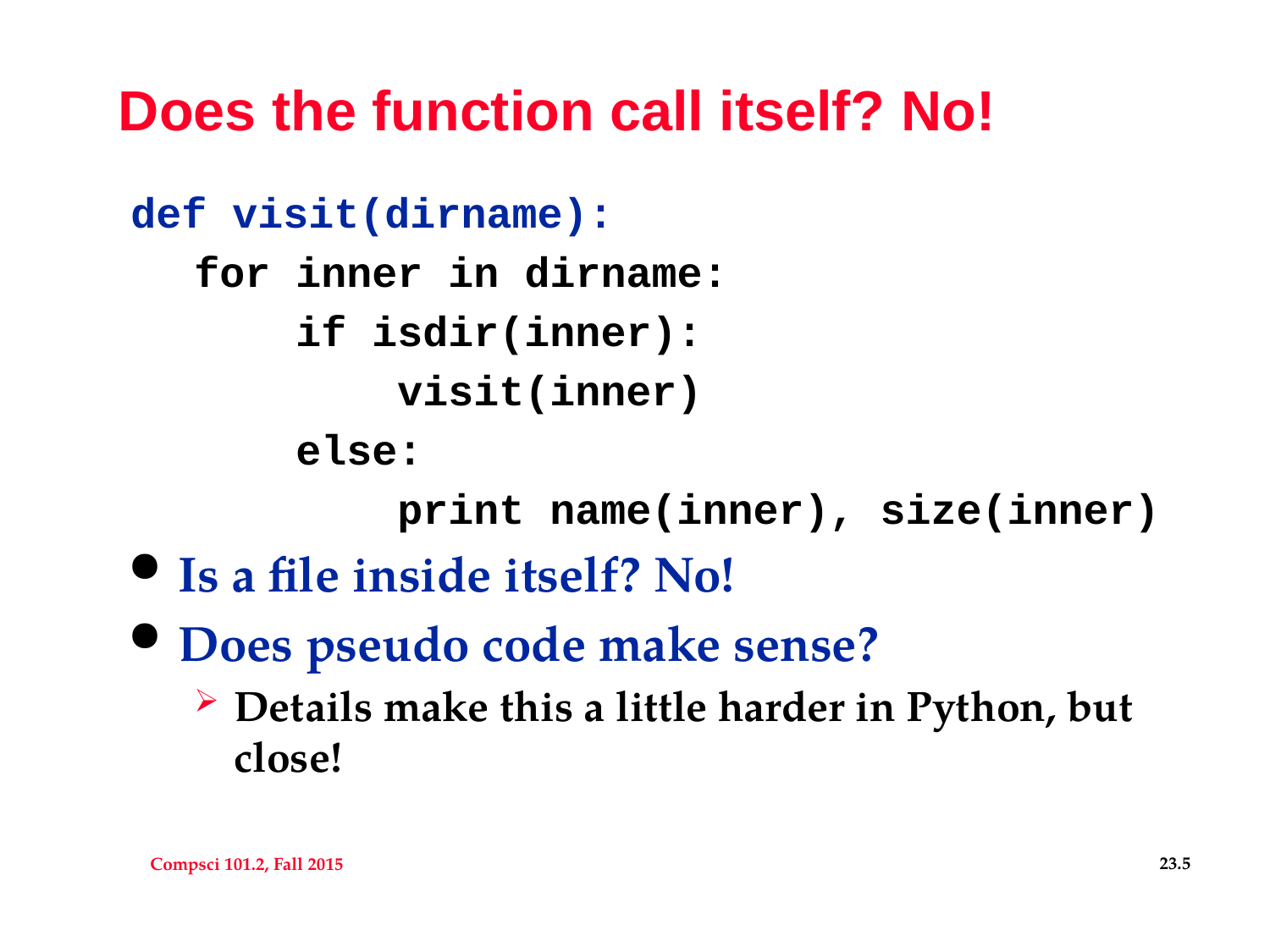

# Does the function call itself? No!
def visit(dirname):
for inner in dirname:
    if isdir(inner):
        visit(inner)
    else:
        print name(inner), size(inner)
Is a file inside itself? No!
Does pseudo code make sense?
Details make this a little harder in Python, but close!